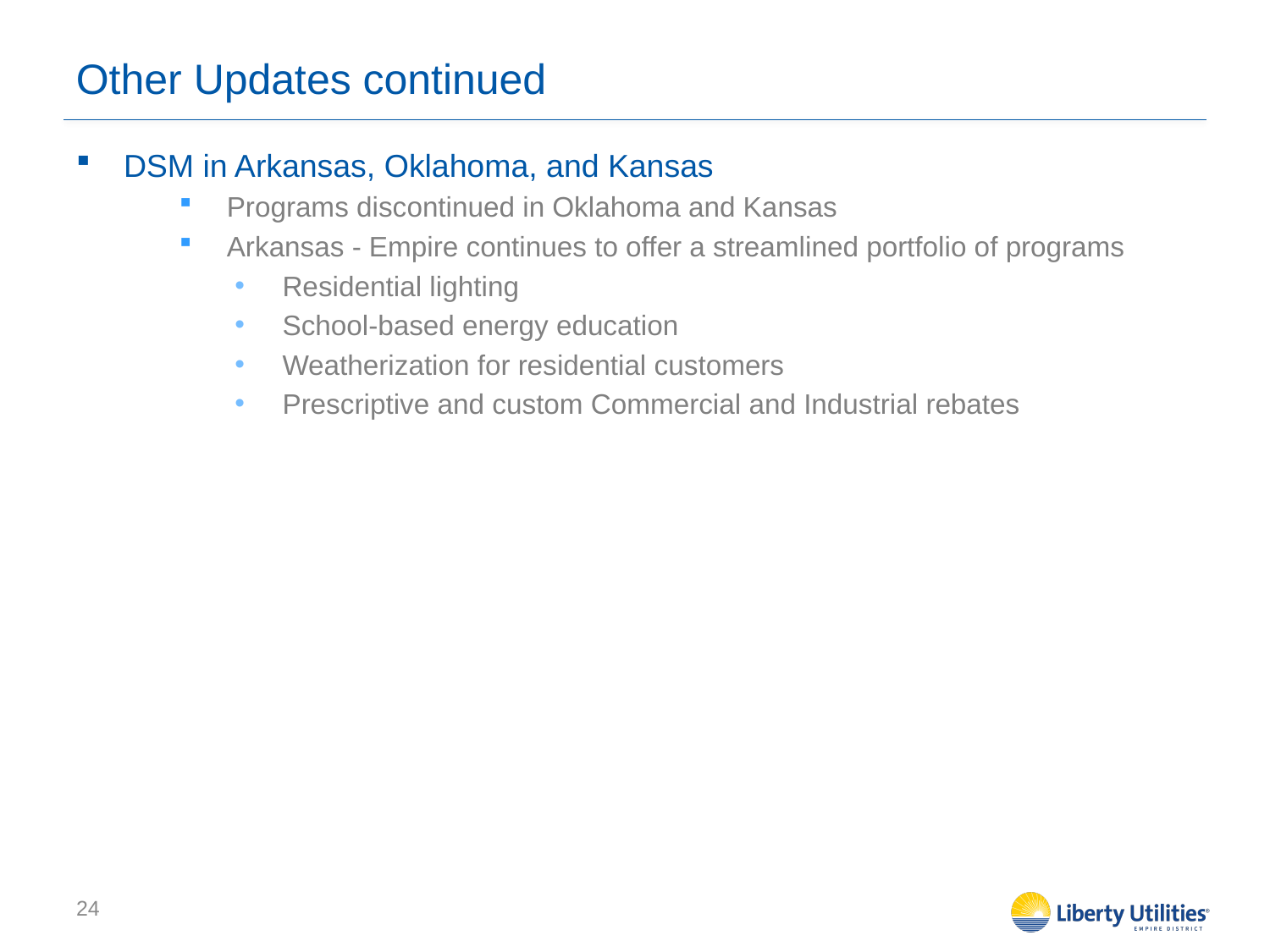

# Other Updates continued
DSM in Arkansas, Oklahoma, and Kansas
Programs discontinued in Oklahoma and Kansas
Arkansas - Empire continues to offer a streamlined portfolio of programs
Residential lighting
School-based energy education
Weatherization for residential customers
Prescriptive and custom Commercial and Industrial rebates

24